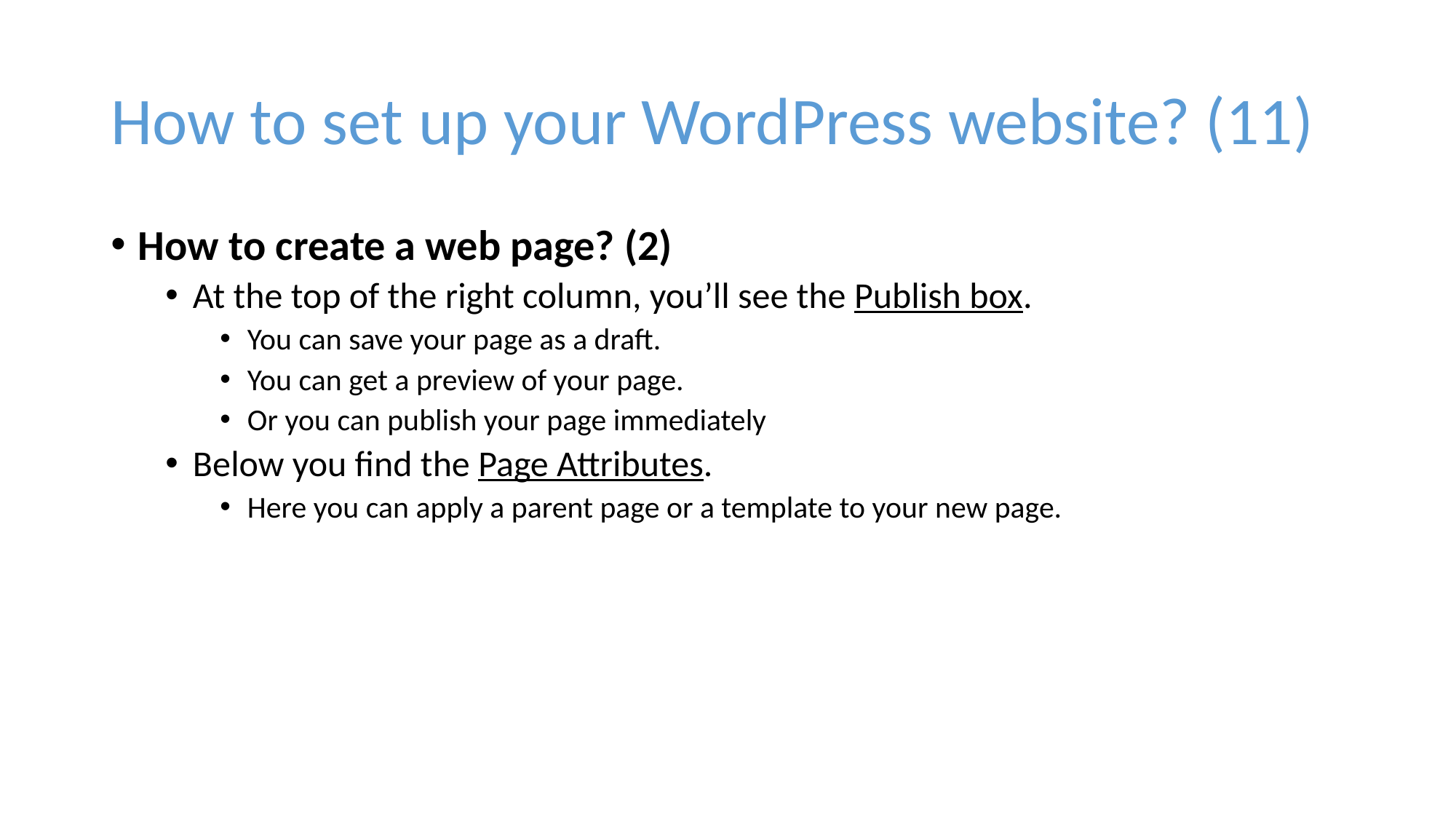

# How to set up your WordPress website? (11)
How to create a web page? (2)
At the top of the right column, you’ll see the Publish box.
You can save your page as a draft.
You can get a preview of your page.
Or you can publish your page immediately
Below you find the Page Attributes.
Here you can apply a parent page or a template to your new page.